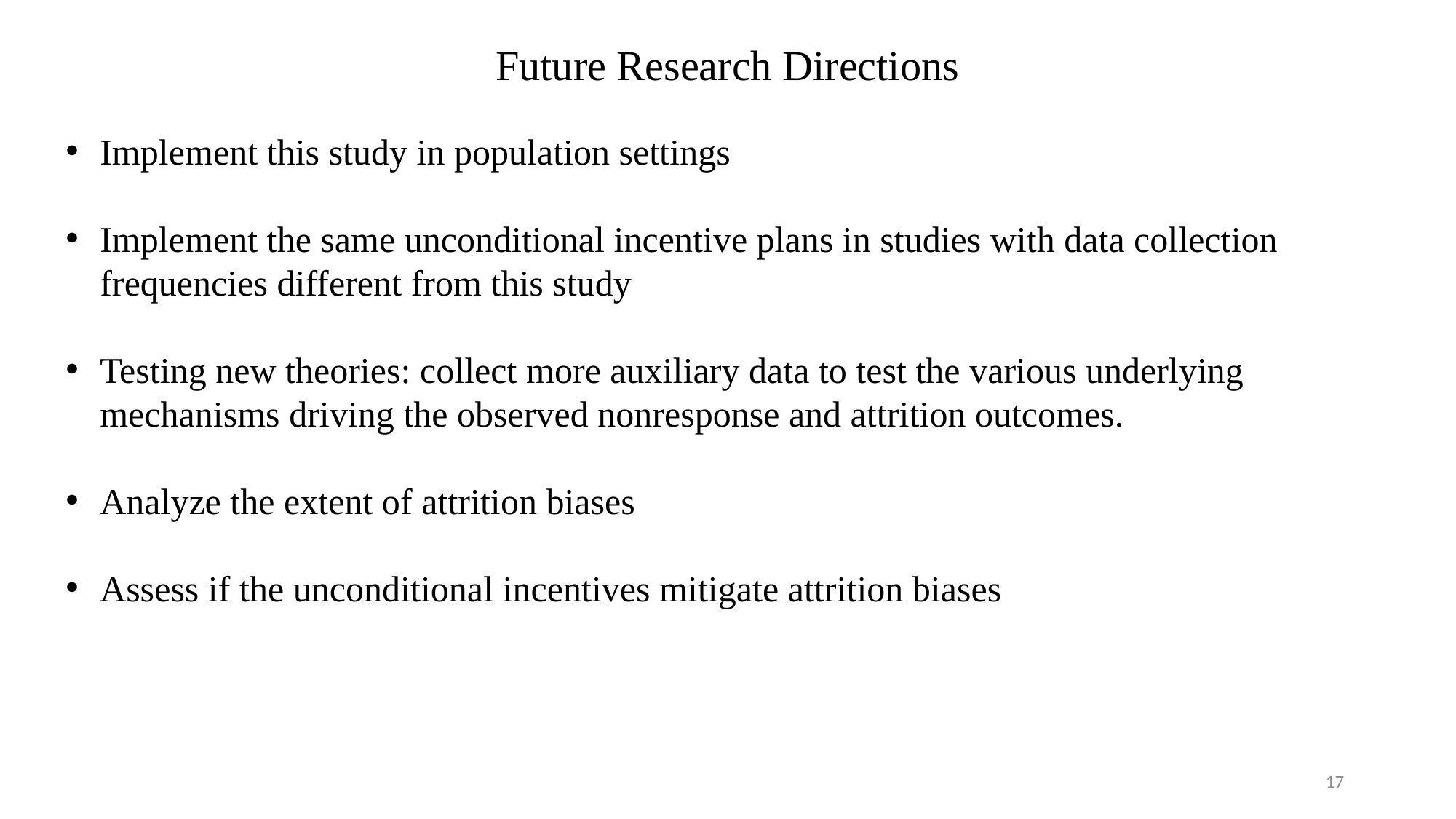

Future Research Directions
Implement this study in population settings

Implement the same unconditional incentive plans in studies with data collection frequencies different from this study

Testing new theories: collect more auxiliary data to test the various underlying mechanisms driving the observed nonresponse and attrition outcomes.

Analyze the extent of attrition biases

Assess if the unconditional incentives mitigate attrition biases
17